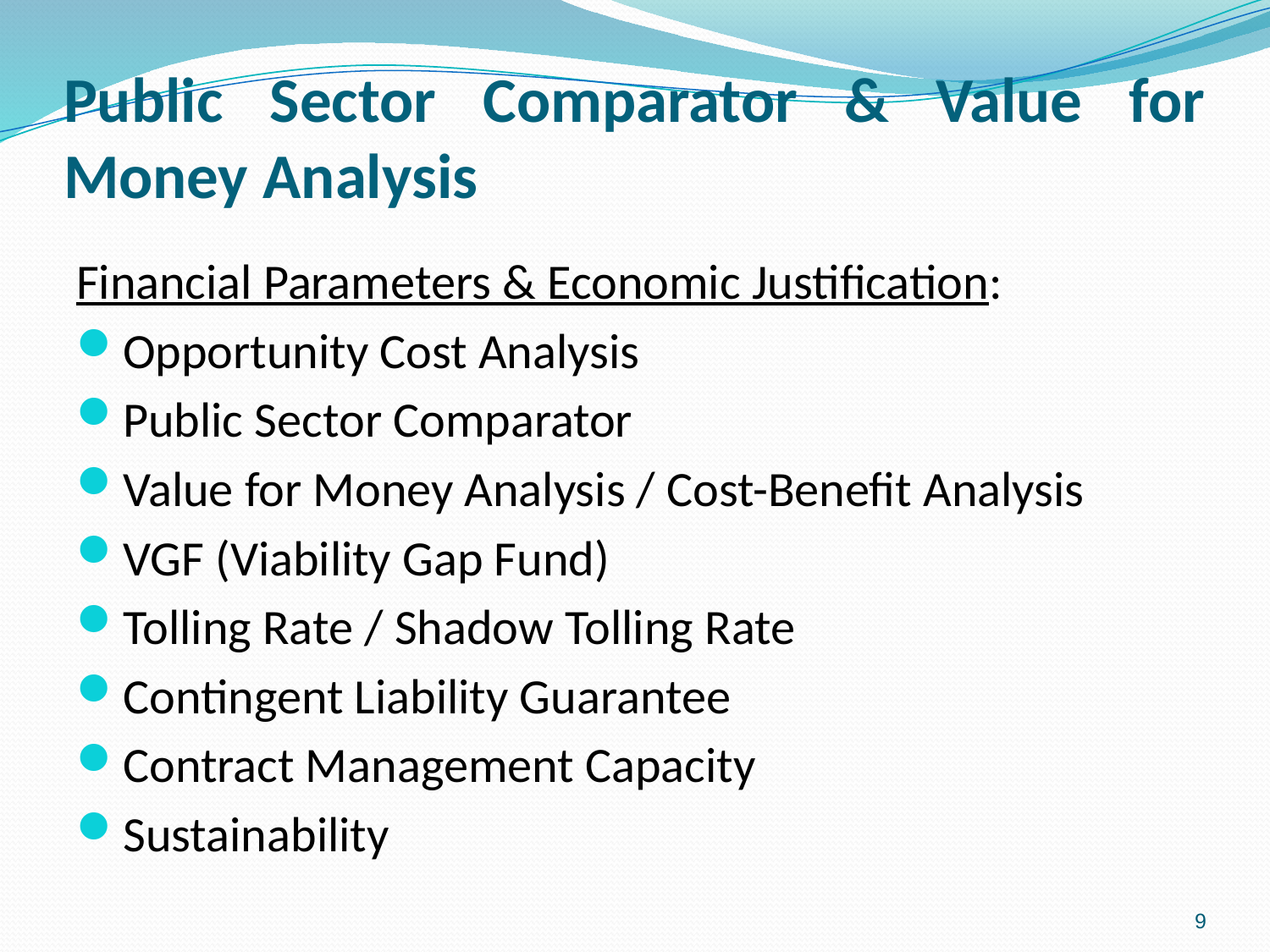

# Public Sector Comparator & Value for Money Analysis
Financial Parameters & Economic Justification:
Opportunity Cost Analysis
Public Sector Comparator
Value for Money Analysis / Cost-Benefit Analysis
VGF (Viability Gap Fund)
Tolling Rate / Shadow Tolling Rate
Contingent Liability Guarantee
Contract Management Capacity
Sustainability

9